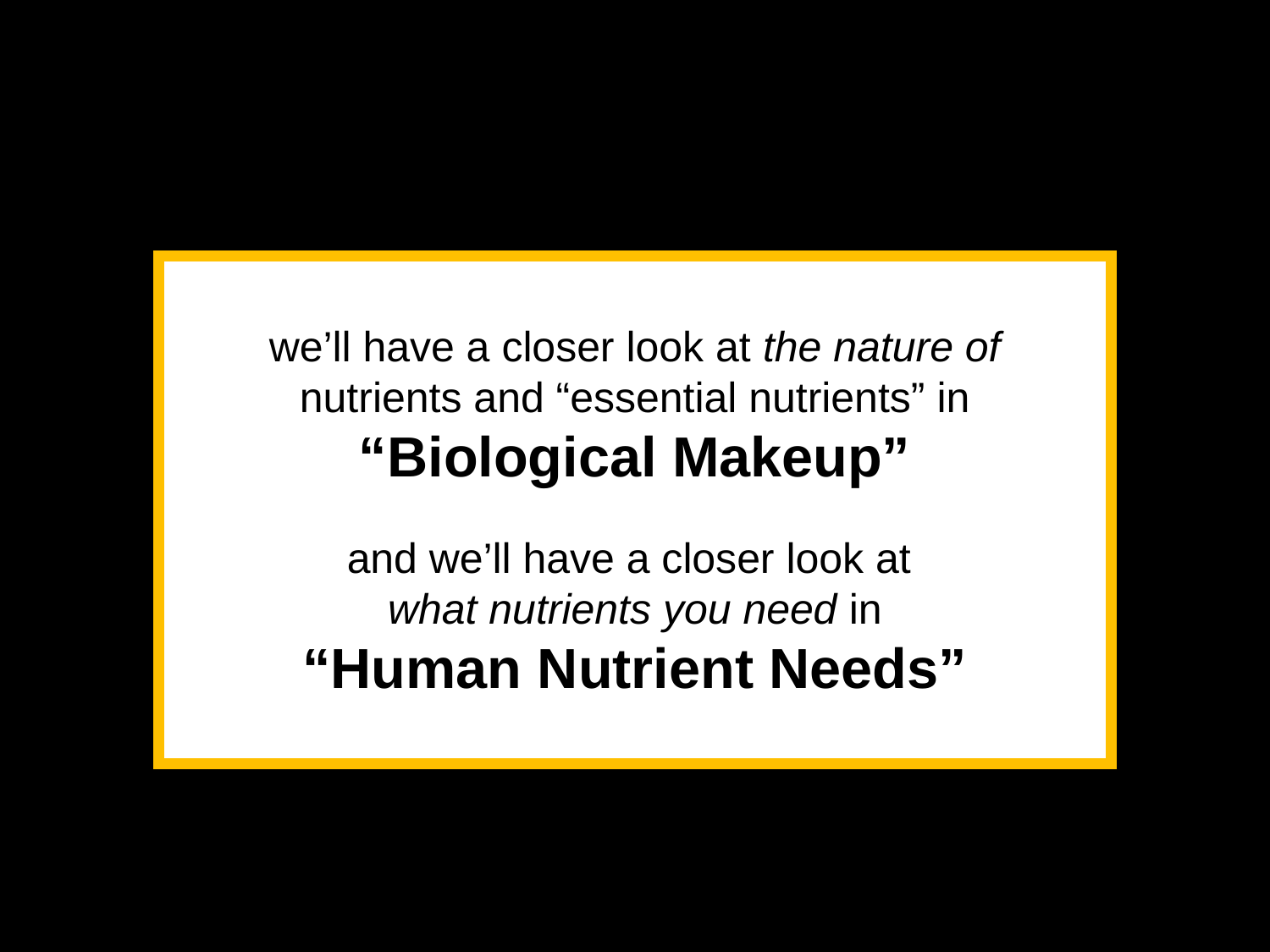

we’ll have a closer look at the nature of nutrients and “essential nutrients” in
“Biological Makeup”

and we’ll have a closer look at
what nutrients you need in
“Human Nutrient Needs”